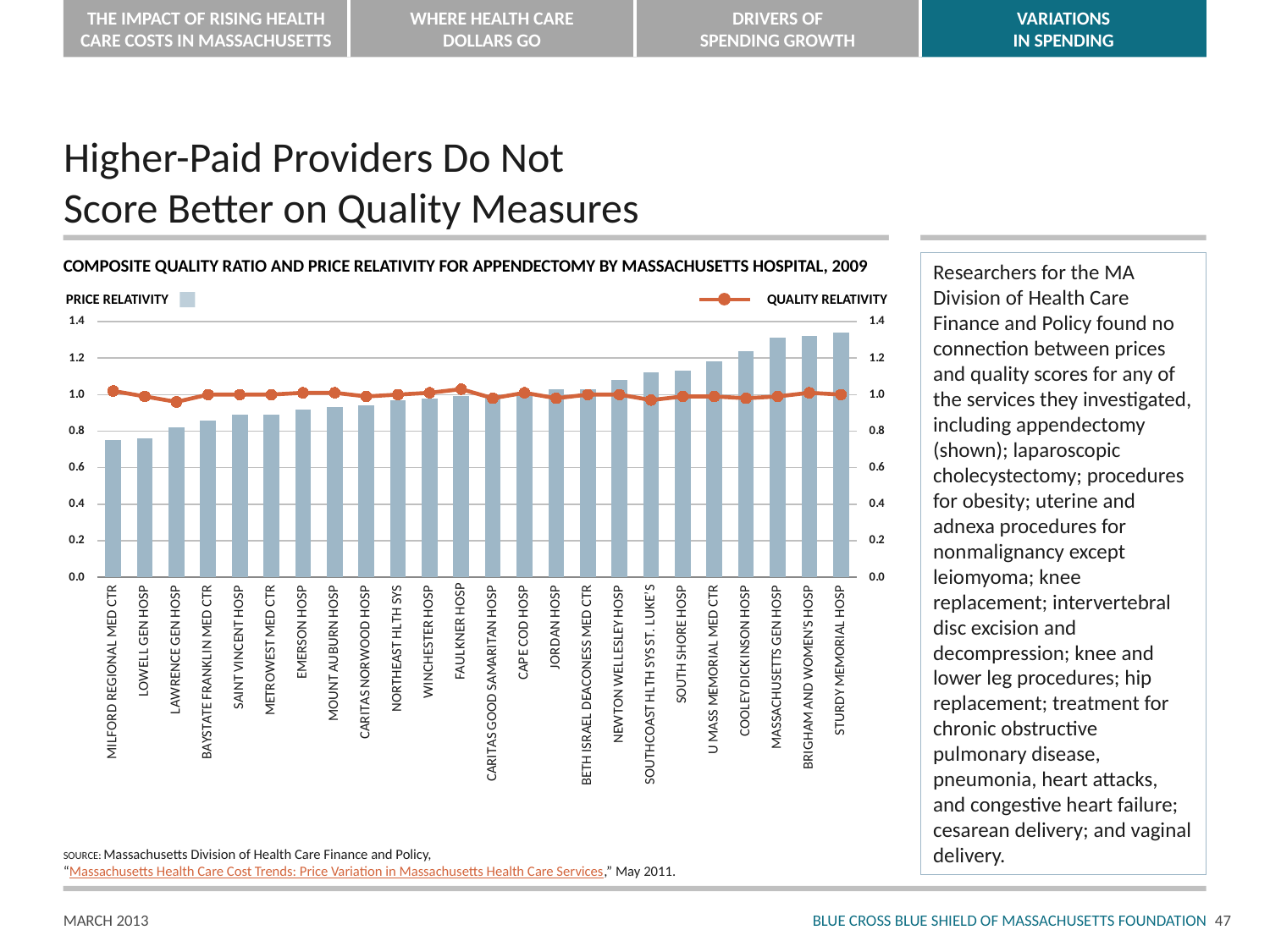

# Higher-Paid Providers Do Not Score Better on Quality Measures

COMPOSITE QUALITY RATIO AND PRICE RELATIVITY FOR APPENDECTOMY BY MASSACHUSETTS HOSPITAL, 2009
Researchers for the MA Division of Health Care Finance and Policy found no connection between prices and quality scores for any of the services they investigated, including appendectomy (shown); laparoscopic cholecystectomy; procedures for obesity; uterine and adnexa procedures for nonmalignancy except leiomyoma; knee replacement; intervertebral disc excision and decompression; knee and lower leg procedures; hip replacement; treatment for chronic obstructive pulmonary disease, pneumonia, heart attacks, and congestive heart failure; cesarean delivery; and vaginal delivery.
PRICE RELATIVITY

QUALITY RELATIVITY

### Chart

| Category | Price Relativity | Quality Relativity |
|---|---|---|
| MILFORD REGIONAL MED CTR  | 0.7500000000000029 | 1.02 |
| LOWELL GEN HOSP  | 0.7600000000000031 | 0.99 |
| LAWRENCE GEN HOSP  | 0.8200000000000006 | 0.9600000000000006 |
| BAYSTATE FRANKLIN MED CTR  | 0.8600000000000007 | 1.0 |
| SAINT VINCENT HOSP  | 0.89 | 1.0 |
| METROWEST MED CTR  | 0.89 | 1.0 |
| EMERSON HOSP  | 0.92 | 1.01 |
| MOUNT AUBURN HOSP  | 0.93 | 1.01 |
| CARITAS NORWOOD HOSP  | 0.9400000000000006 | 0.99 |
| NORTHEAST HLTH SYS  | 0.9700000000000006 | 1.0 |
| WINCHESTER HOSP  | 0.98 | 1.01 |
| FAULKNER HOSP | 0.99 | 1.03 |
| CARITAS GOOD SAMARITAN HOSP  | 1.0 | 0.98 |
| CAPE COD HOSP  | 1.01 | 1.01 |
| JORDAN HOSP  | 1.03 | 0.98 |
| BETH ISRAEL DEACONESS MED CTR  | 1.03 | 1.0 |
| NEWTON WELLESLEY HOSP  | 1.08 | 1.0 |
| SOUTHCOAST HLTH SYS ST. LUKE’S  | 1.12 | 0.9700000000000006 |
| SOUTH SHORE HOSP  | 1.1299999999999937 | 0.99 |
| U MASS MEMORIAL MED CTR  | 1.1800000000000055 | 0.99 |
| COOLEY DICKINSON HOSP  | 1.24 | 0.98 |
| MASSACHUSETTS GEN HOSP  | 1.31 | 0.99 |
| BRIGHAM AND WOMEN'S HOSP  | 1.32 | 1.01 |
| STURDY MEMORIAL HOSP  | 1.34 | 1.0 |
SOURCE: Massachusetts Division of Health Care Finance and Policy,
“Massachusetts Health Care Cost Trends: Price Variation in Massachusetts Health Care Services,” May 2011.
47